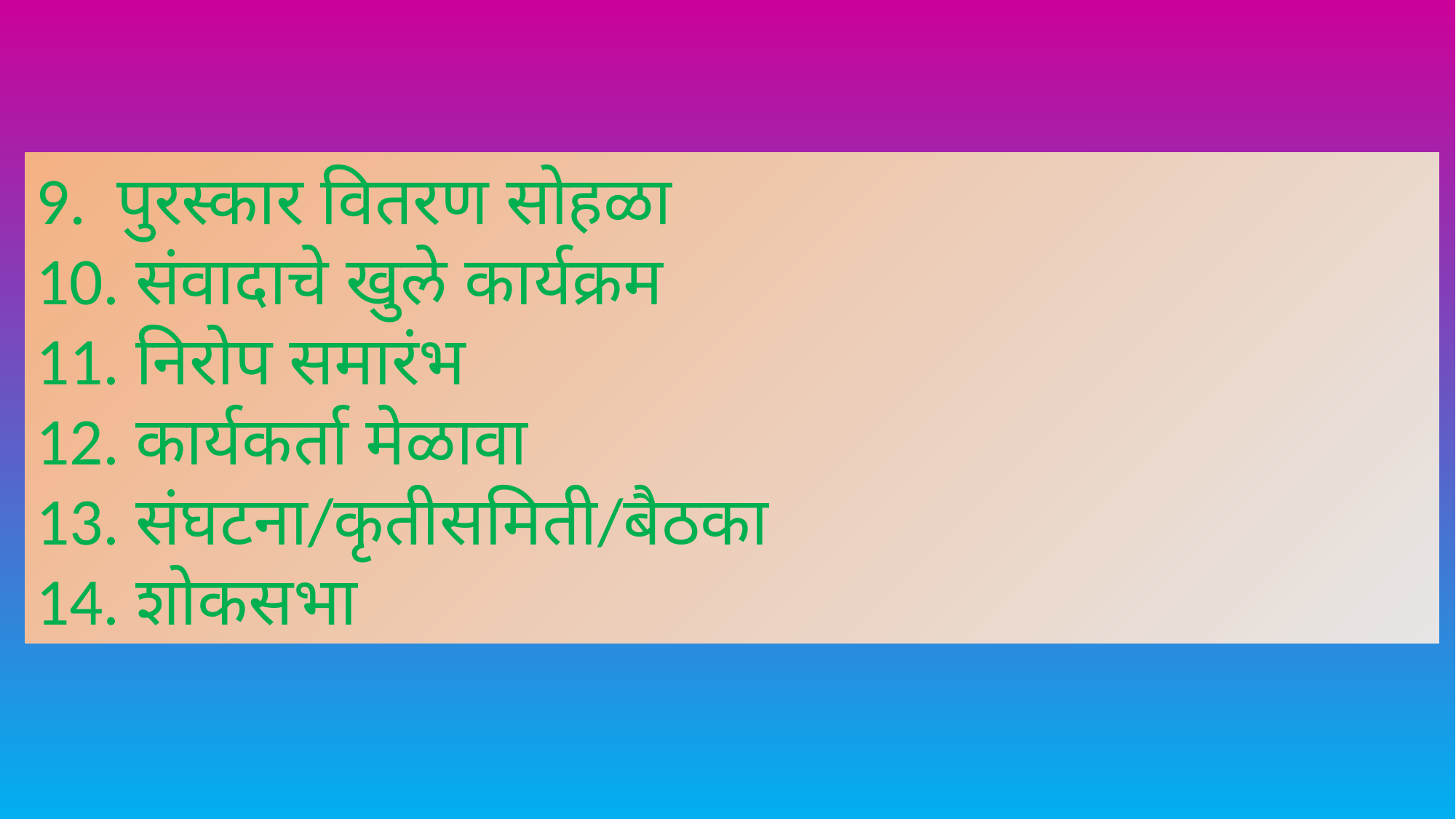

9.  पुरस्कार वितरण सोहळा
10. संवादाचे खुले कार्यक्रम
11. निरोप समारंभ
12. कार्यकर्ता मेळावा
13. संघटना/कृतीसमिती/बैठका
14. शोकसभा